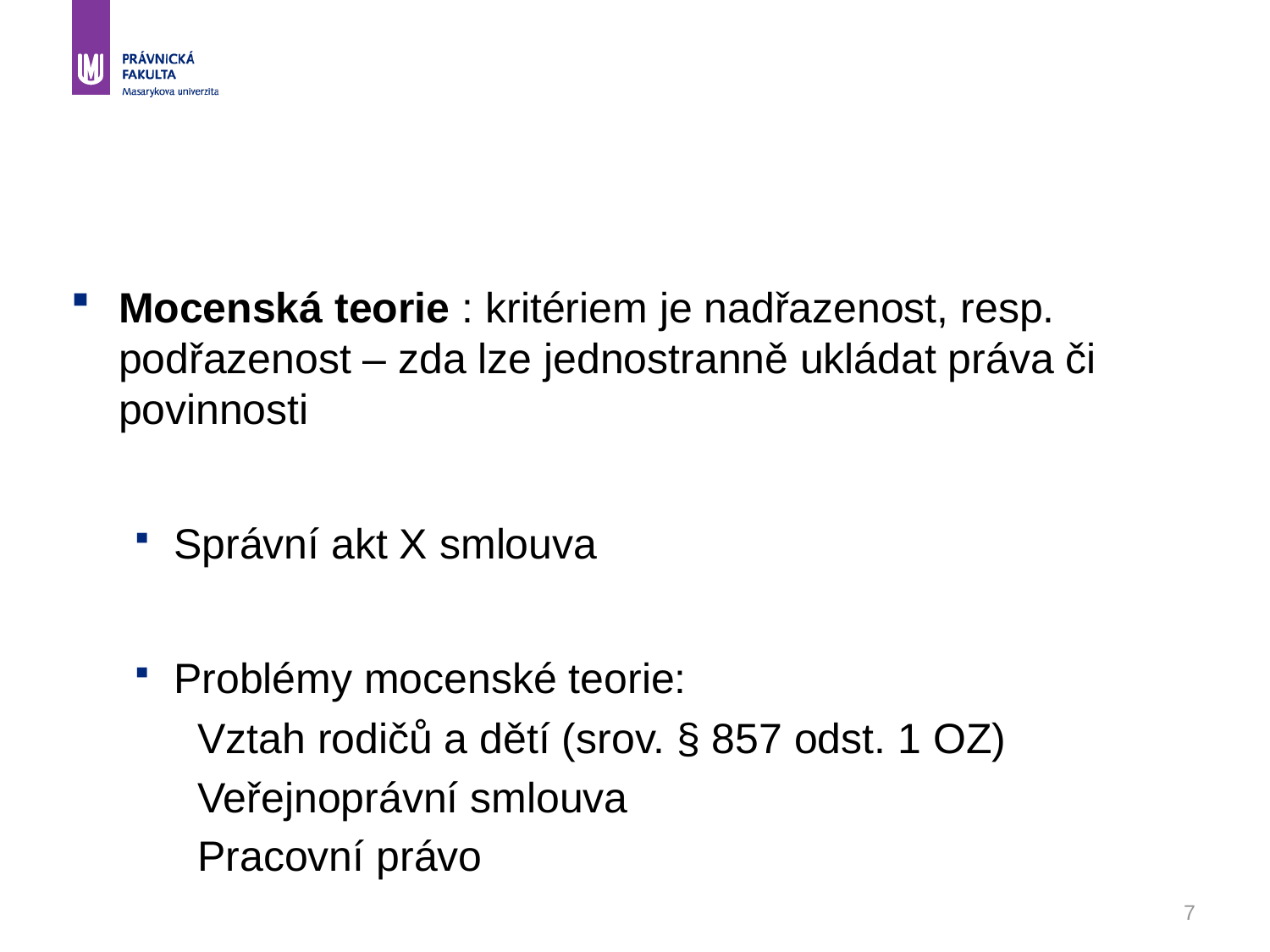

7
#
Mocenská teorie : kritériem je nadřazenost, resp. podřazenost – zda lze jednostranně ukládat práva či povinnosti

Správní akt X smlouva

Problémy mocenské teorie:
Vztah rodičů a dětí (srov. § 857 odst. 1 OZ)
Veřejnoprávní smlouva
Pracovní právo